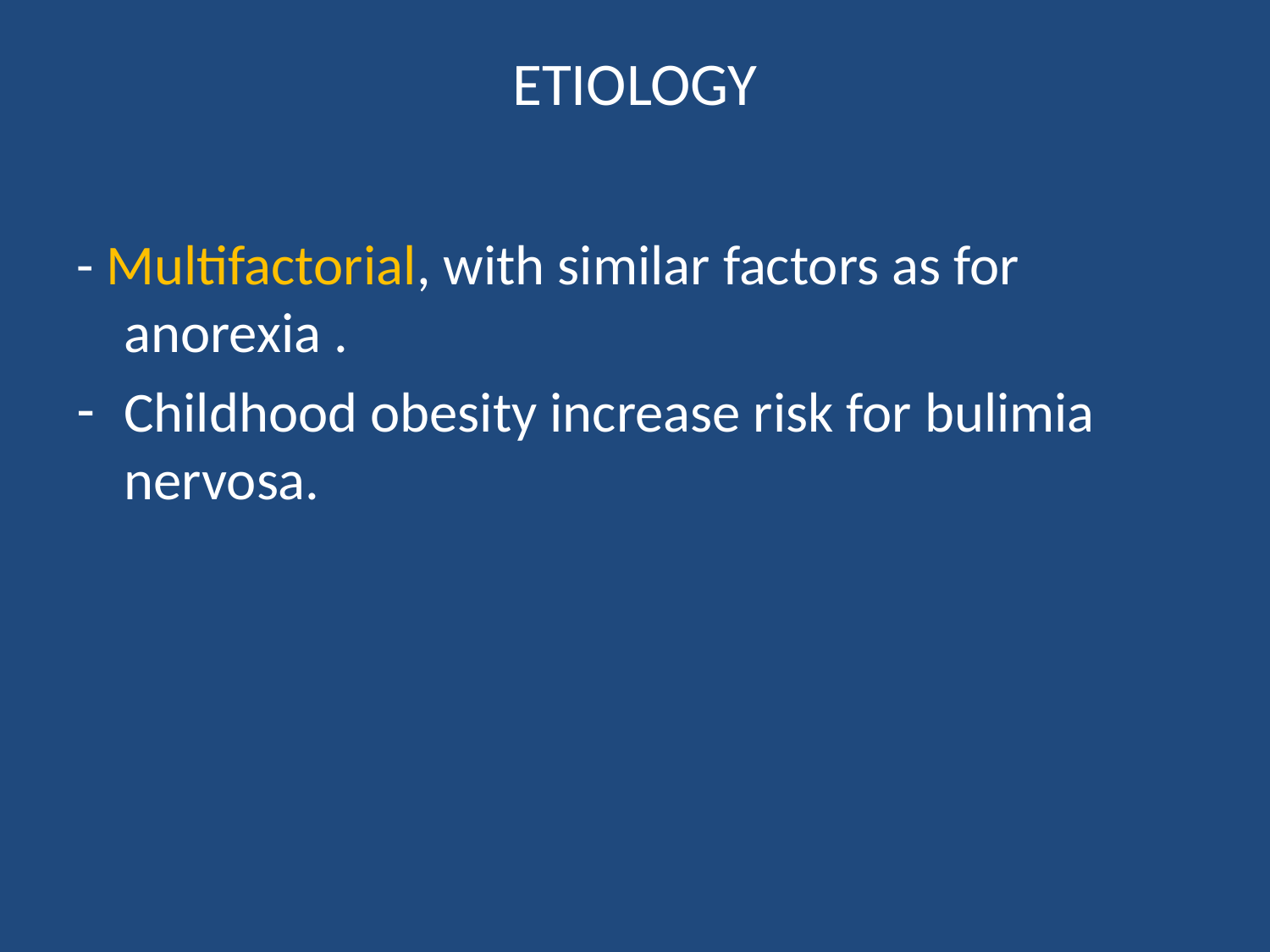

# ETIOLOGY
- Multifactorial, with similar factors as for anorexia .
Childhood obesity increase risk for bulimia nervosa.